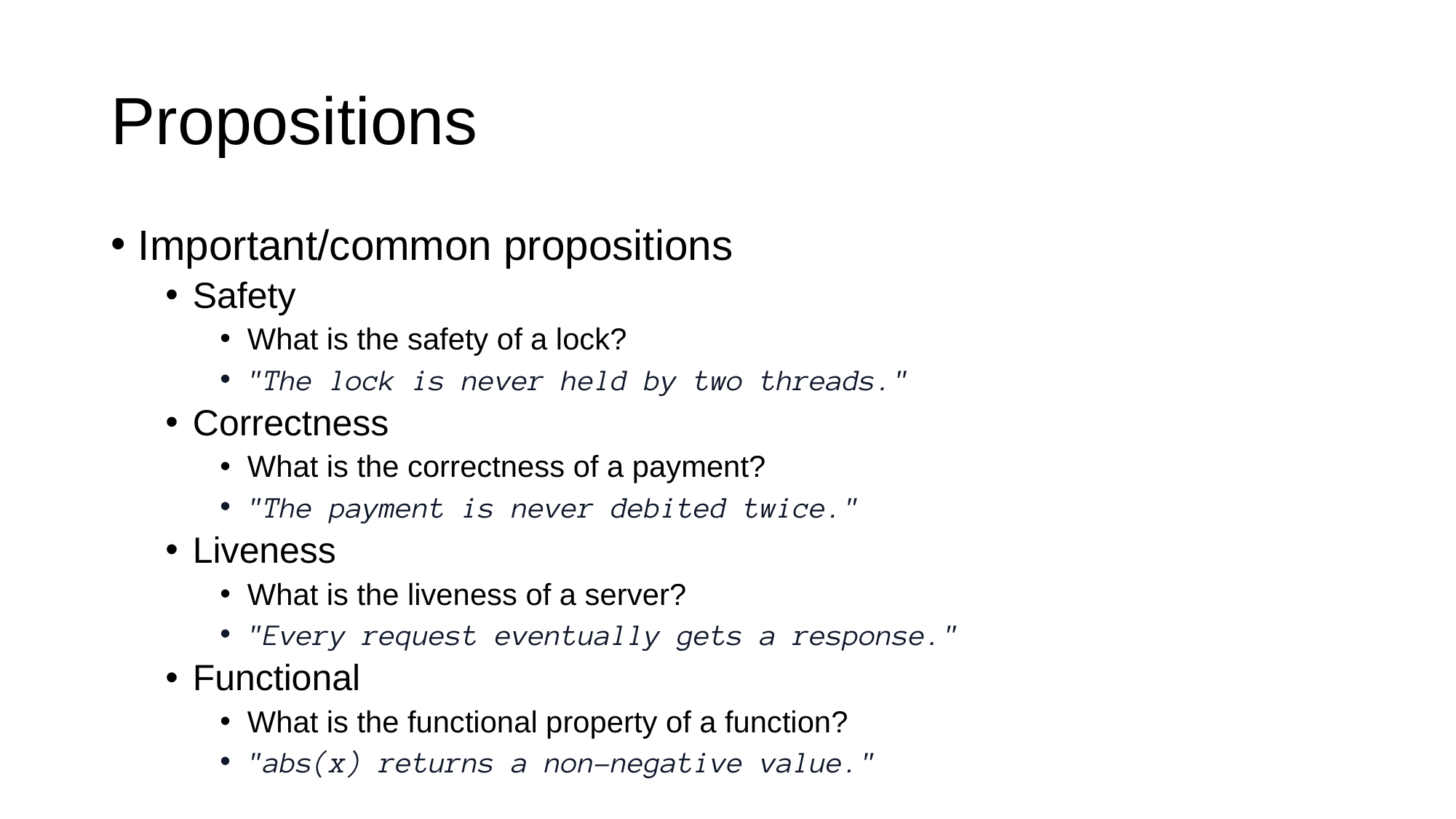

# Propositions
Important/common propositions
Safety
What is the safety of a lock?
"The lock is never held by two threads."
Correctness
What is the correctness of a payment?
"The payment is never debited twice."
Liveness
What is the liveness of a server?
"Every request eventually gets a response."
Functional
What is the functional property of a function?
"abs(x) returns a non-negative value."